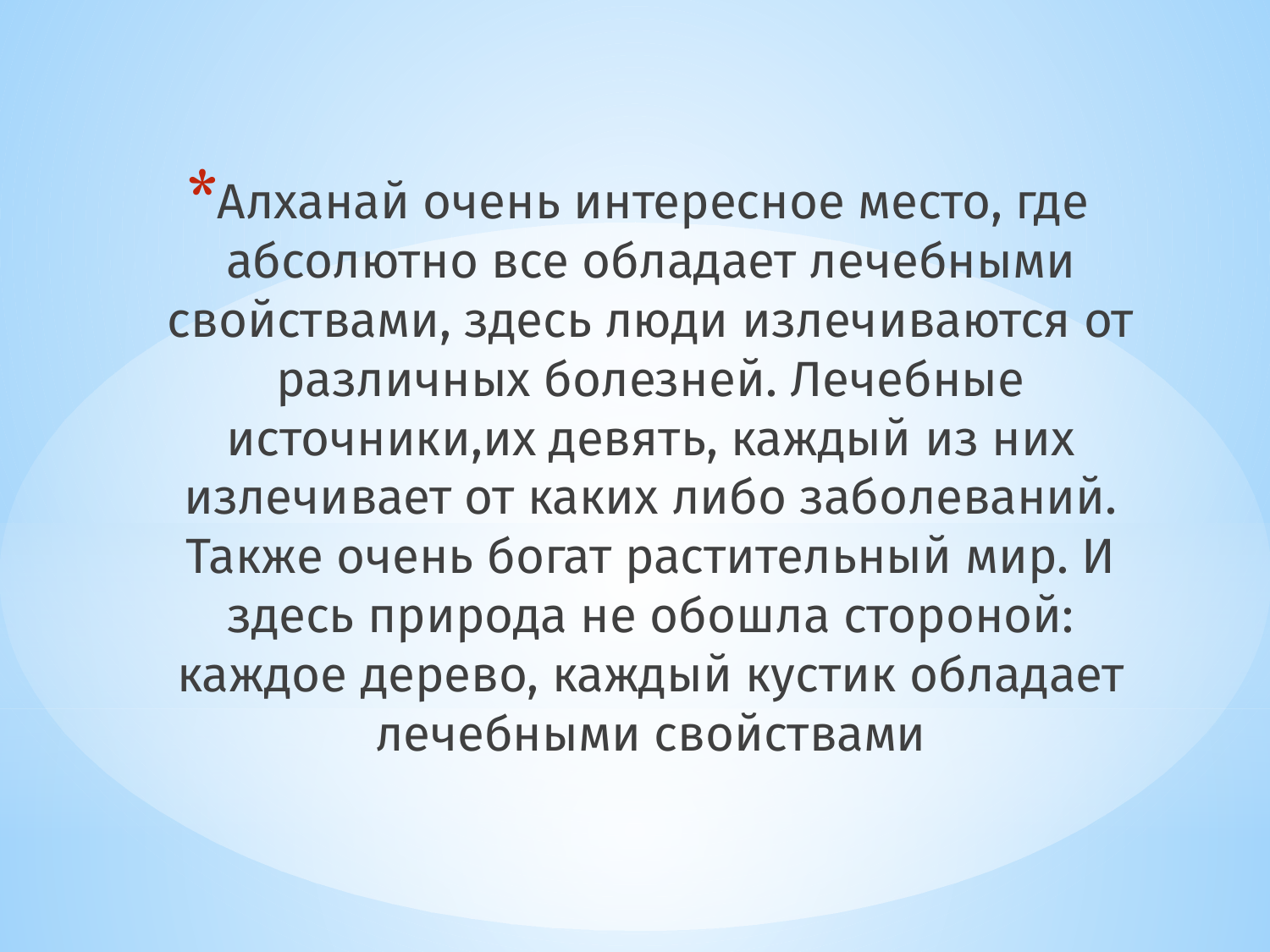

Алханай очень интересное место, где абсолютно все обладает лечебными свойствами, здесь люди излечиваются от различных болезней. Лечебные источники,их девять, каждый из них излечивает от каких либо заболеваний. Также очень богат растительный мир. И здесь природа не обошла стороной: каждое дерево, каждый кустик обладает лечебными свойствами
#